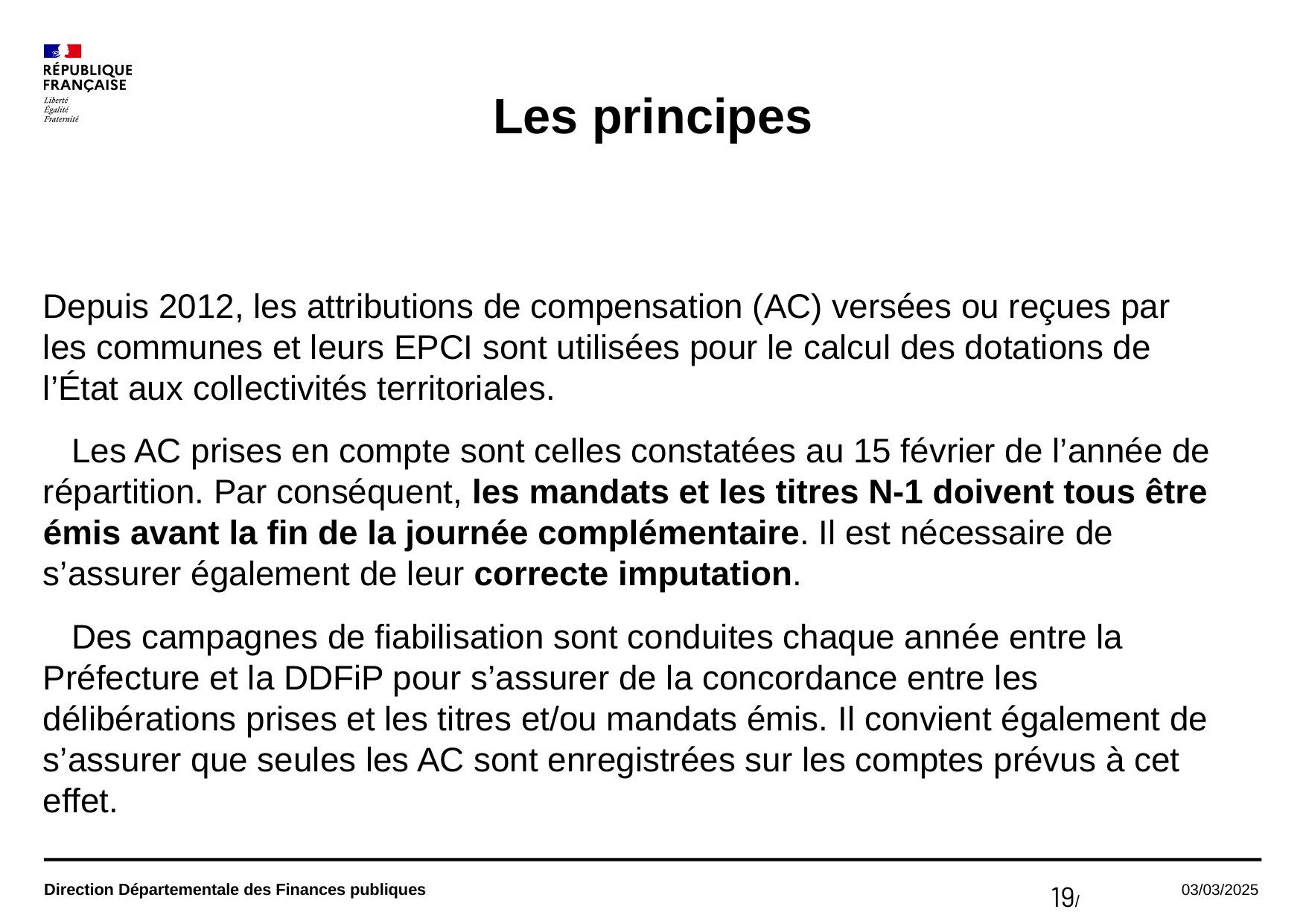

Les principes
Depuis 2012, les attributions de compensation (AC) versées ou reçues par les communes et leurs EPCI sont utilisées pour le calcul des dotations de l’État aux collectivités territoriales.
   Les AC prises en compte sont celles constatées au 15 février de l’année de répartition. Par conséquent, les mandats et les titres N-1 doivent tous être émis avant la fin de la journée complémentaire. Il est nécessaire de s’assurer également de leur correcte imputation.
   Des campagnes de fiabilisation sont conduites chaque année entre la Préfecture et la DDFiP pour s’assurer de la concordance entre les délibérations prises et les titres et/ou mandats émis. Il convient également de s’assurer que seules les AC sont enregistrées sur les comptes prévus à cet effet.